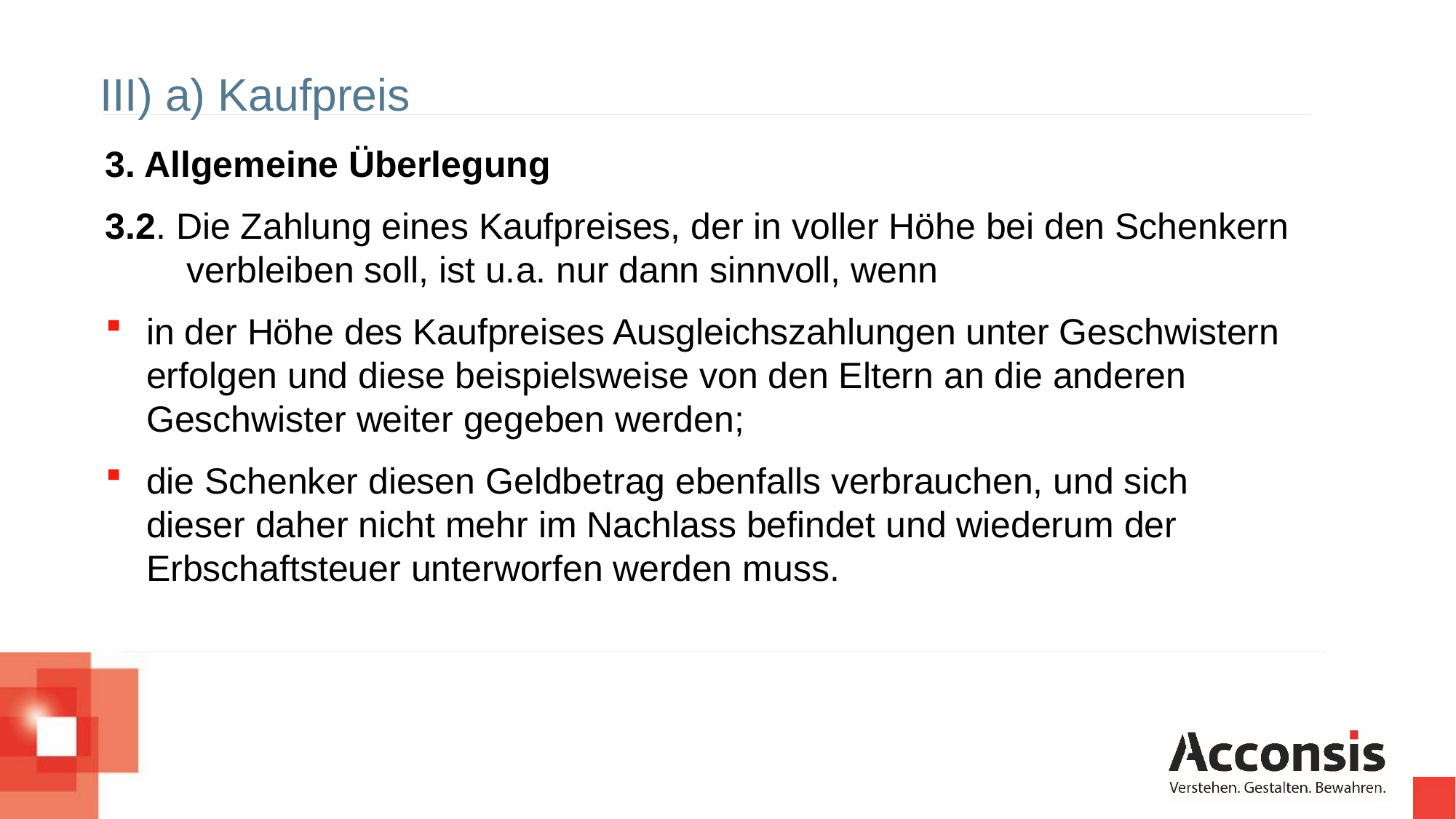

III) a) Kaufpreis
3. Allgemeine Überlegung
3.2. Die Zahlung eines Kaufpreises, der in voller Höhe bei den Schenkern
        verbleiben soll, ist u.a. nur dann sinnvoll, wenn
in der Höhe des Kaufpreises Ausgleichszahlungen unter Geschwistern erfolgen und diese beispielsweise von den Eltern an die anderen Geschwister weiter gegeben werden;
die Schenker diesen Geldbetrag ebenfalls verbrauchen, und sich dieser daher nicht mehr im Nachlass befindet und wiederum der Erbschaftsteuer unterworfen werden muss.